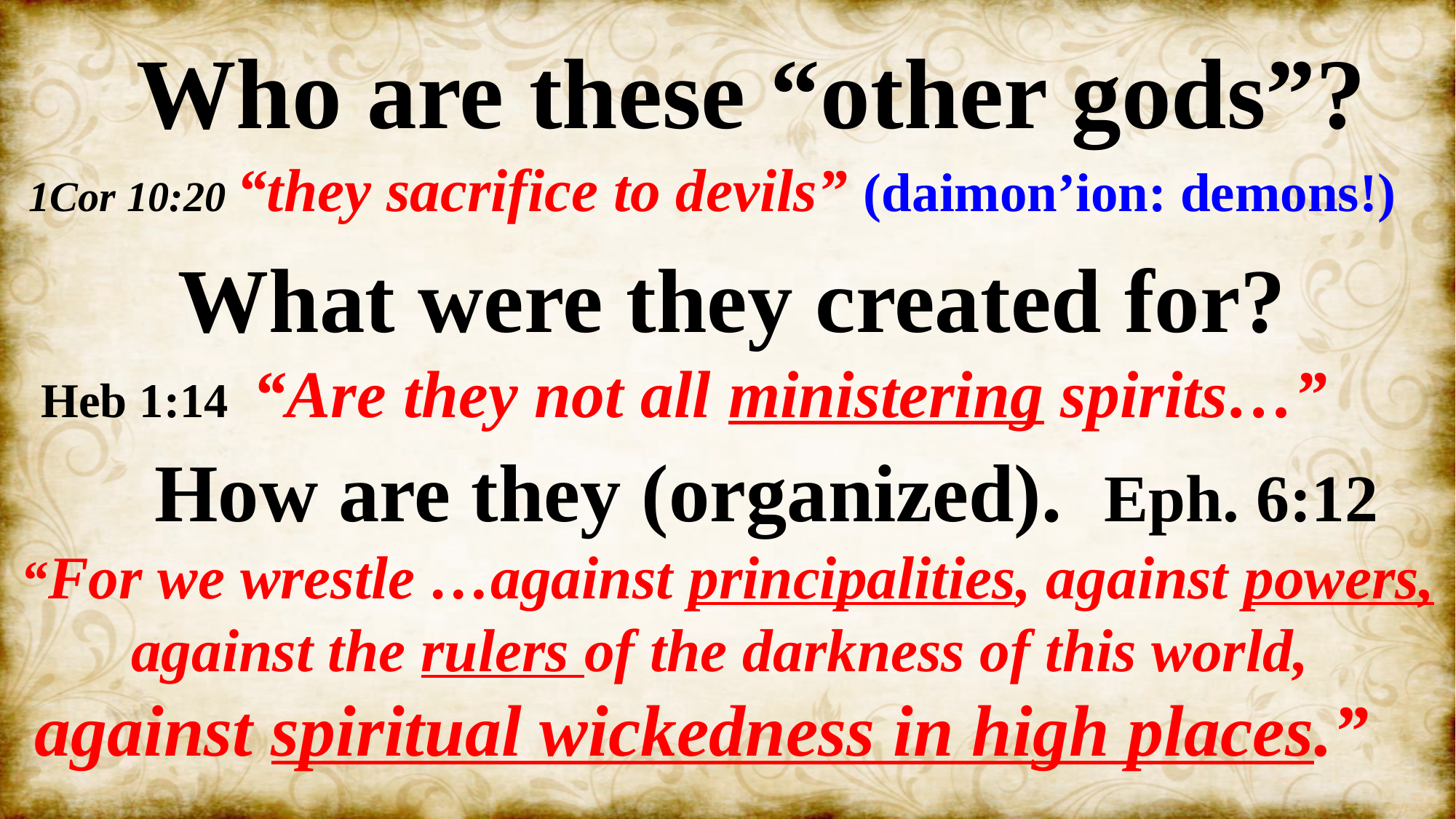

Who are these “other gods”?
  1Cor 10:20 “they sacrifice to devils” (daimon’ion: demons!)
          What were they created for?
  Heb 1:14  “Are they not all ministering spirits…”
       How are they (organized).  Eph. 6:12
“For we wrestle …against principalities, against powers, against the rulers of the darkness of this world,
against spiritual wickedness in high places.”